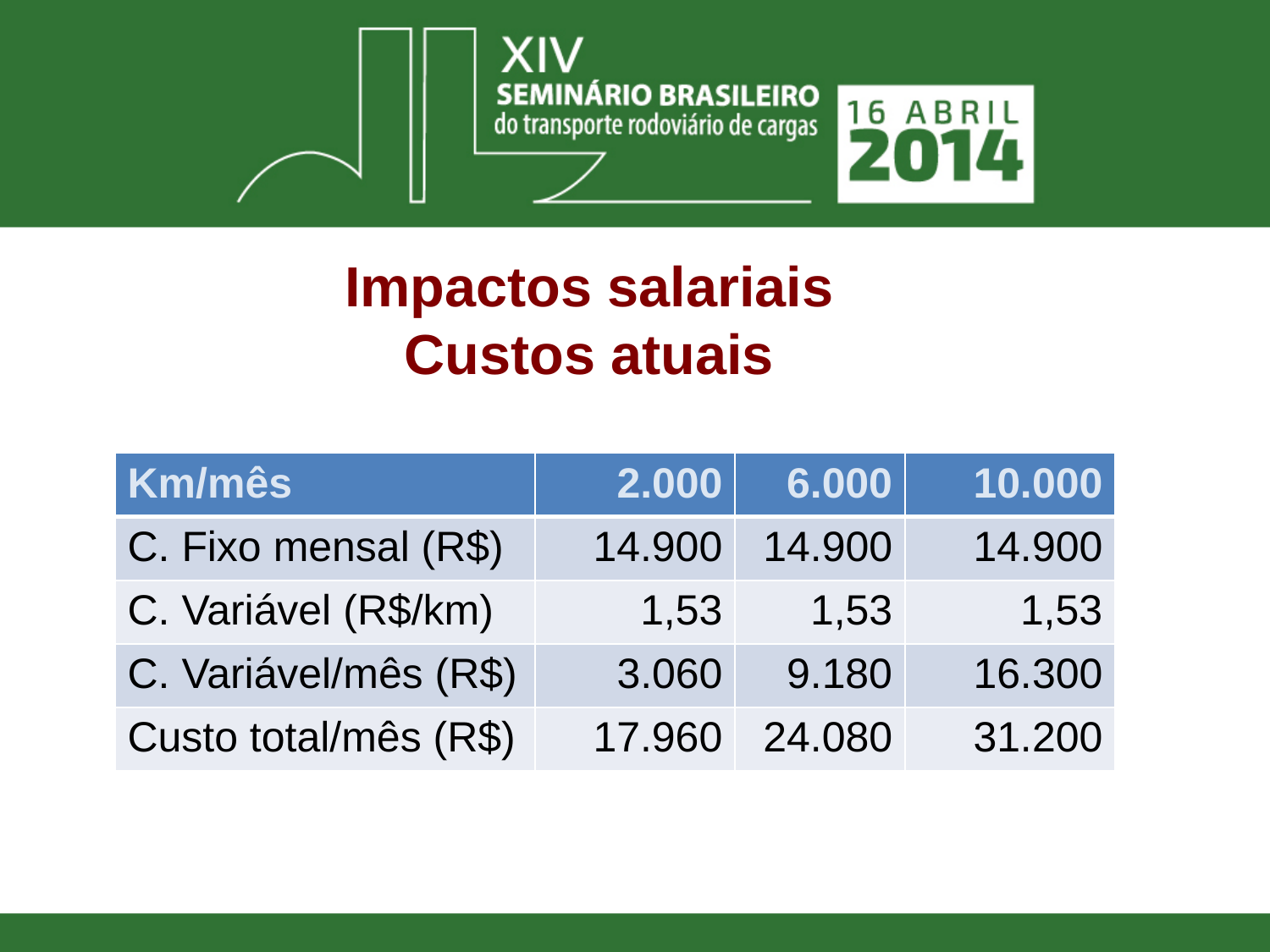

Impactos salariais
Custos atuais

| Km/mês | 2.000 | 6.000 | 10.000 |
| --- | --- | --- | --- |
| C. Fixo mensal (R$) | 14.900 | 14.900 | 14.900 |
| C. Variável (R$/km) | 1,53 | 1,53 | 1,53 |
| C. Variável/mês (R$) | 3.060 | 9.180 | 16.300 |
| Custo total/mês (R$) | 17.960 | 24.080 | 31.200 |